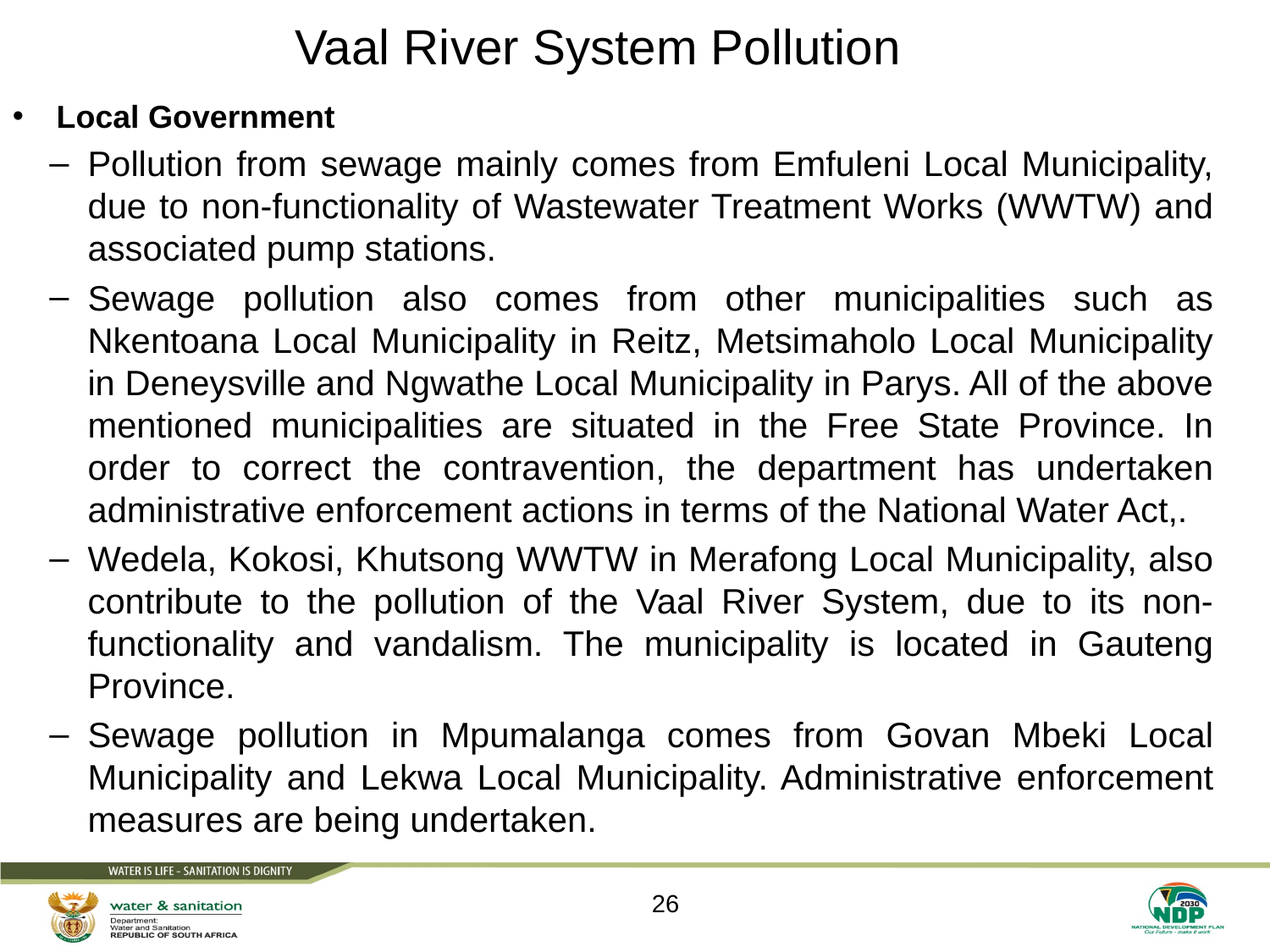

# Vaal River System Pollution
Local Government
Pollution from sewage mainly comes from Emfuleni Local Municipality, due to non-functionality of Wastewater Treatment Works (WWTW) and associated pump stations.
Sewage pollution also comes from other municipalities such as Nkentoana Local Municipality in Reitz, Metsimaholo Local Municipality in Deneysville and Ngwathe Local Municipality in Parys. All of the above mentioned municipalities are situated in the Free State Province. In order to correct the contravention, the department has undertaken administrative enforcement actions in terms of the National Water Act,.
Wedela, Kokosi, Khutsong WWTW in Merafong Local Municipality, also contribute to the pollution of the Vaal River System, due to its non-functionality and vandalism. The municipality is located in Gauteng Province.
Sewage pollution in Mpumalanga comes from Govan Mbeki Local Municipality and Lekwa Local Municipality. Administrative enforcement measures are being undertaken.

26